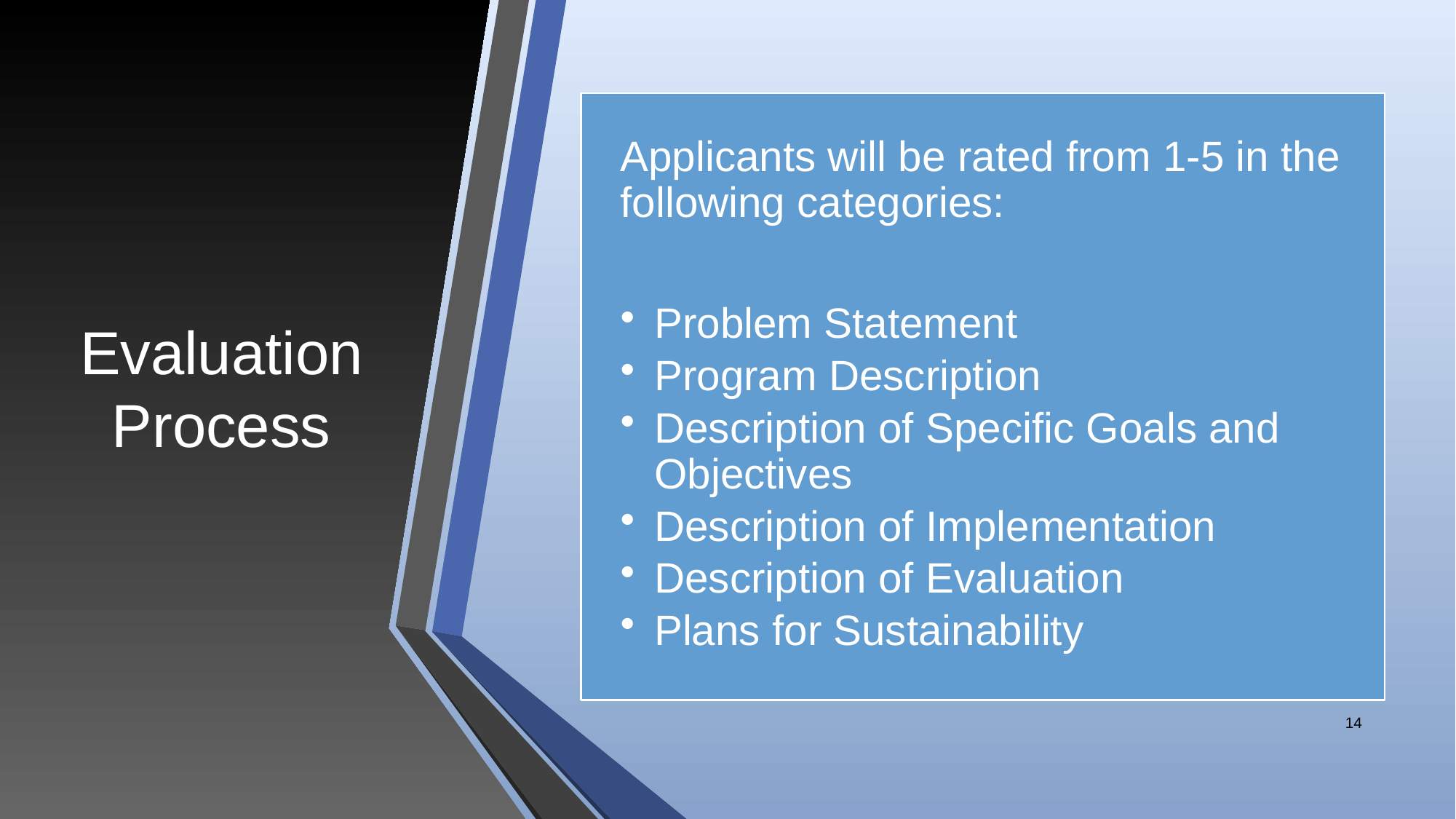

# Evaluation Process
Applicants will be rated from 1-5 in the following categories:

Problem Statement
Program Description
Description of Specific Goals and Objectives
Description of Implementation
Description of Evaluation
Plans for Sustainability
14